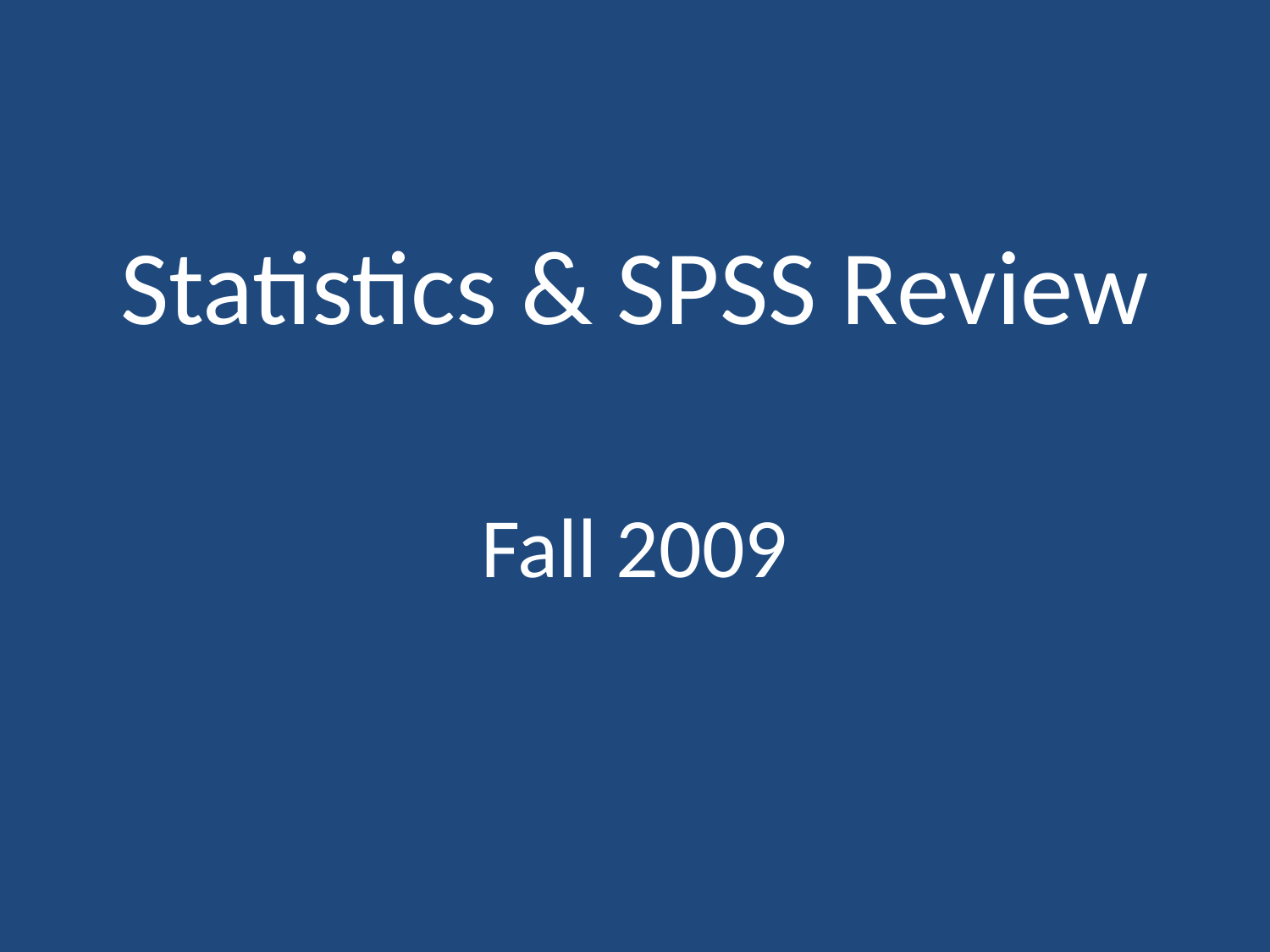

# Statistics & SPSS Review
Fall 2009